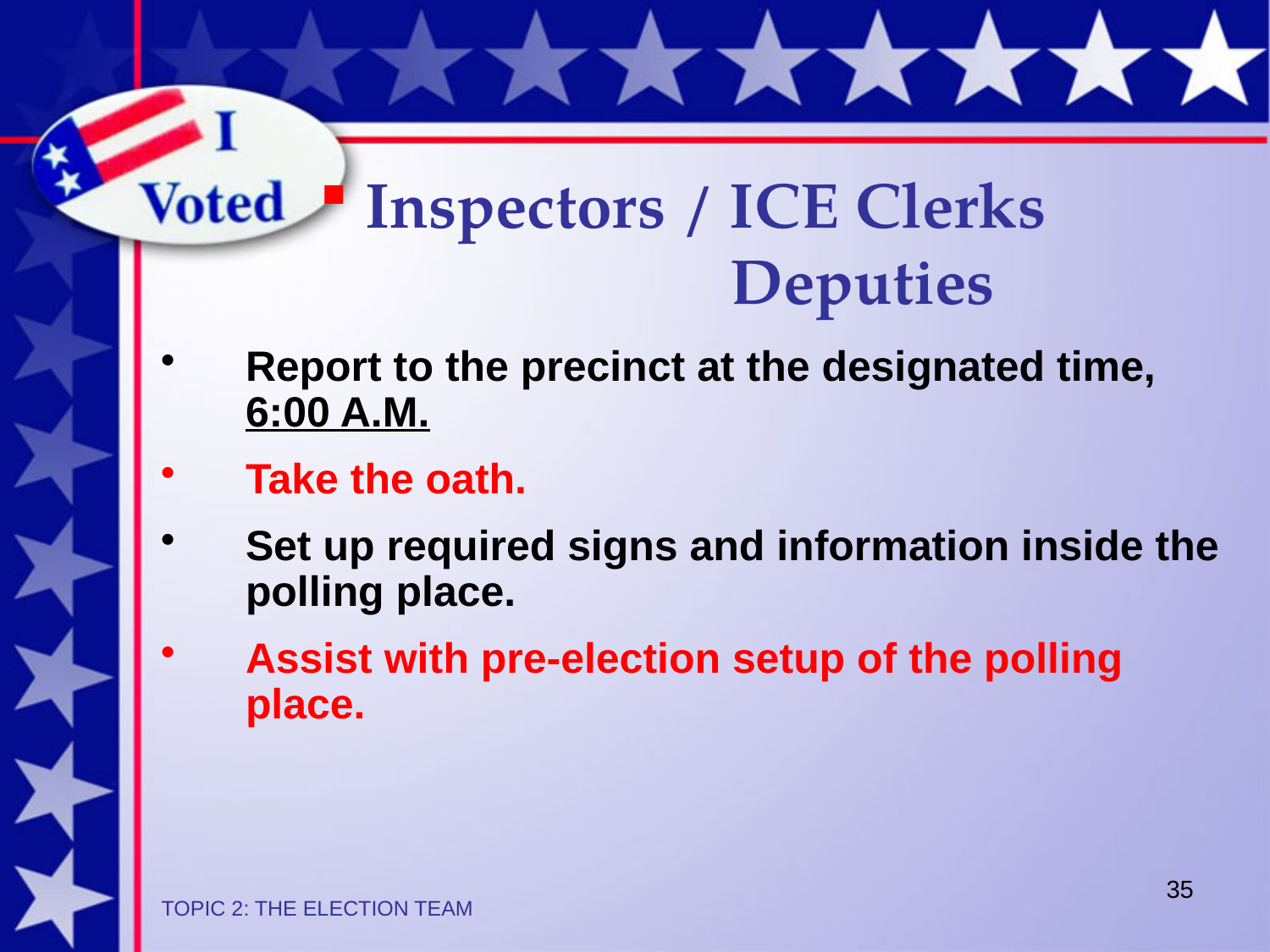

Inspectors / ICE Clerks                    	        Deputies
Report to the precinct at the designated time, 6:00 A.M.
Take the oath.
Set up required signs and information inside the polling place.
Assist with pre-election setup of the polling place.
35
TOPIC 2: THE ELECTION TEAM